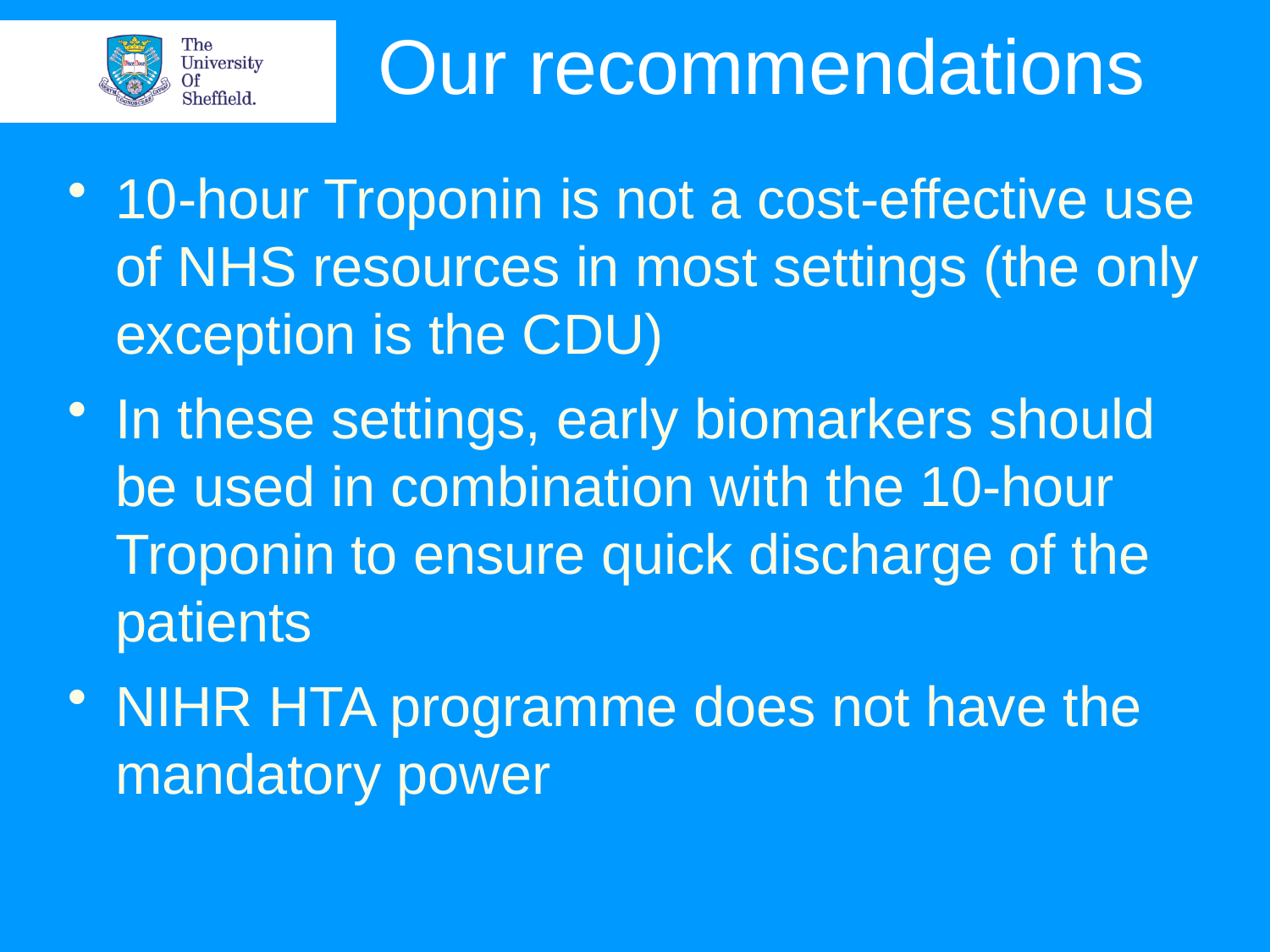

# Our recommendations
10-hour Troponin is not a cost-effective use of NHS resources in most settings (the only exception is the CDU)
In these settings, early biomarkers should be used in combination with the 10-hour Troponin to ensure quick discharge of the patients
NIHR HTA programme does not have the mandatory power